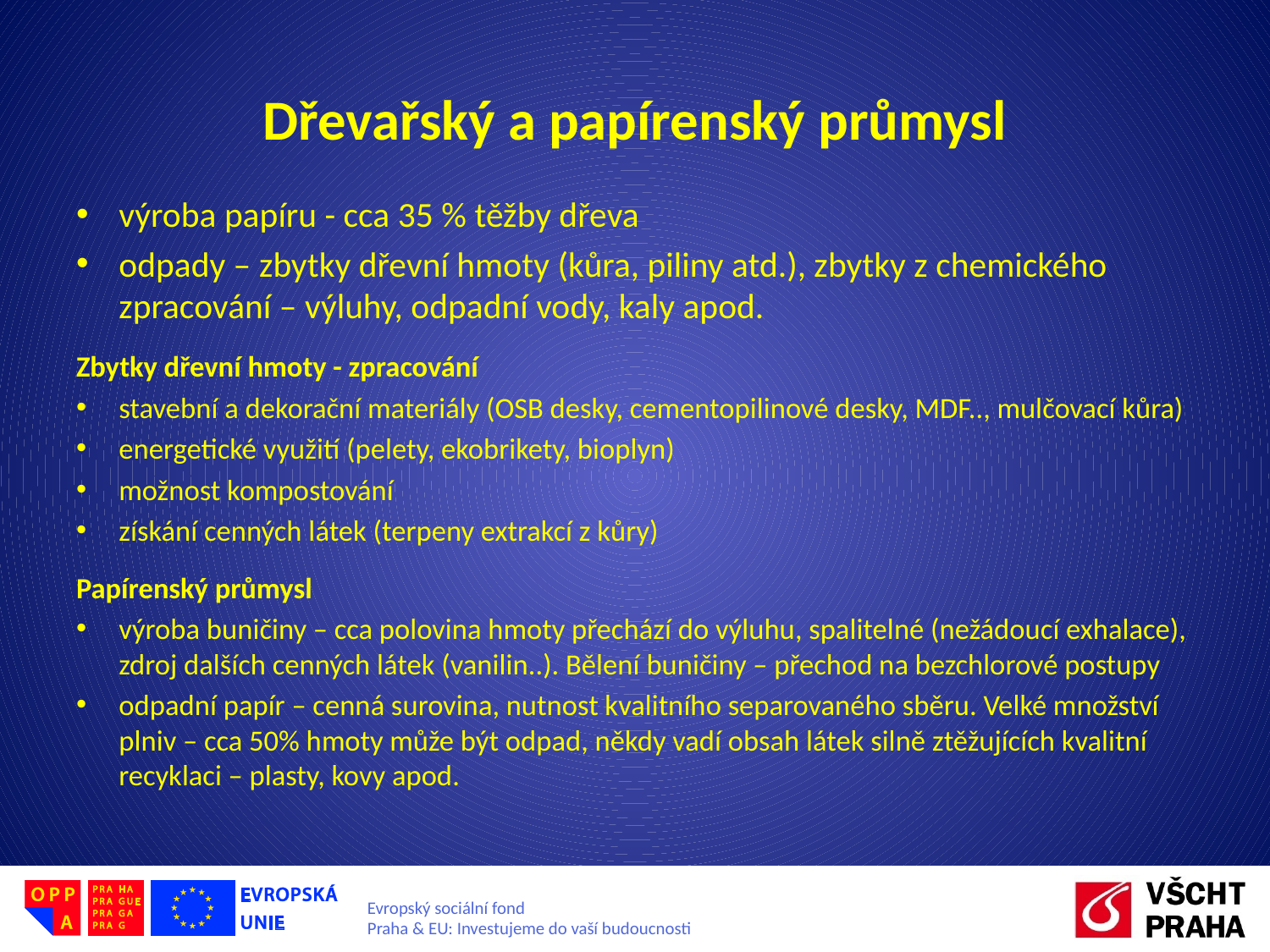

# Dřevařský a papírenský průmysl
výroba papíru - cca 35 % těžby dřeva
odpady – zbytky dřevní hmoty (kůra, piliny atd.), zbytky z chemického zpracování – výluhy, odpadní vody, kaly apod.

Zbytky dřevní hmoty - zpracování
stavební a dekorační materiály (OSB desky, cementopilinové desky, MDF.., mulčovací kůra)
energetické využití (pelety, ekobrikety, bioplyn)
možnost kompostování
získání cenných látek (terpeny extrakcí z kůry)

Papírenský průmysl
výroba buničiny – cca polovina hmoty přechází do výluhu, spalitelné (nežádoucí exhalace), zdroj dalších cenných látek (vanilin..). Bělení buničiny – přechod na bezchlorové postupy
odpadní papír – cenná surovina, nutnost kvalitního separovaného sběru. Velké množství plniv – cca 50% hmoty může být odpad, někdy vadí obsah látek silně ztěžujících kvalitní recyklaci – plasty, kovy apod.